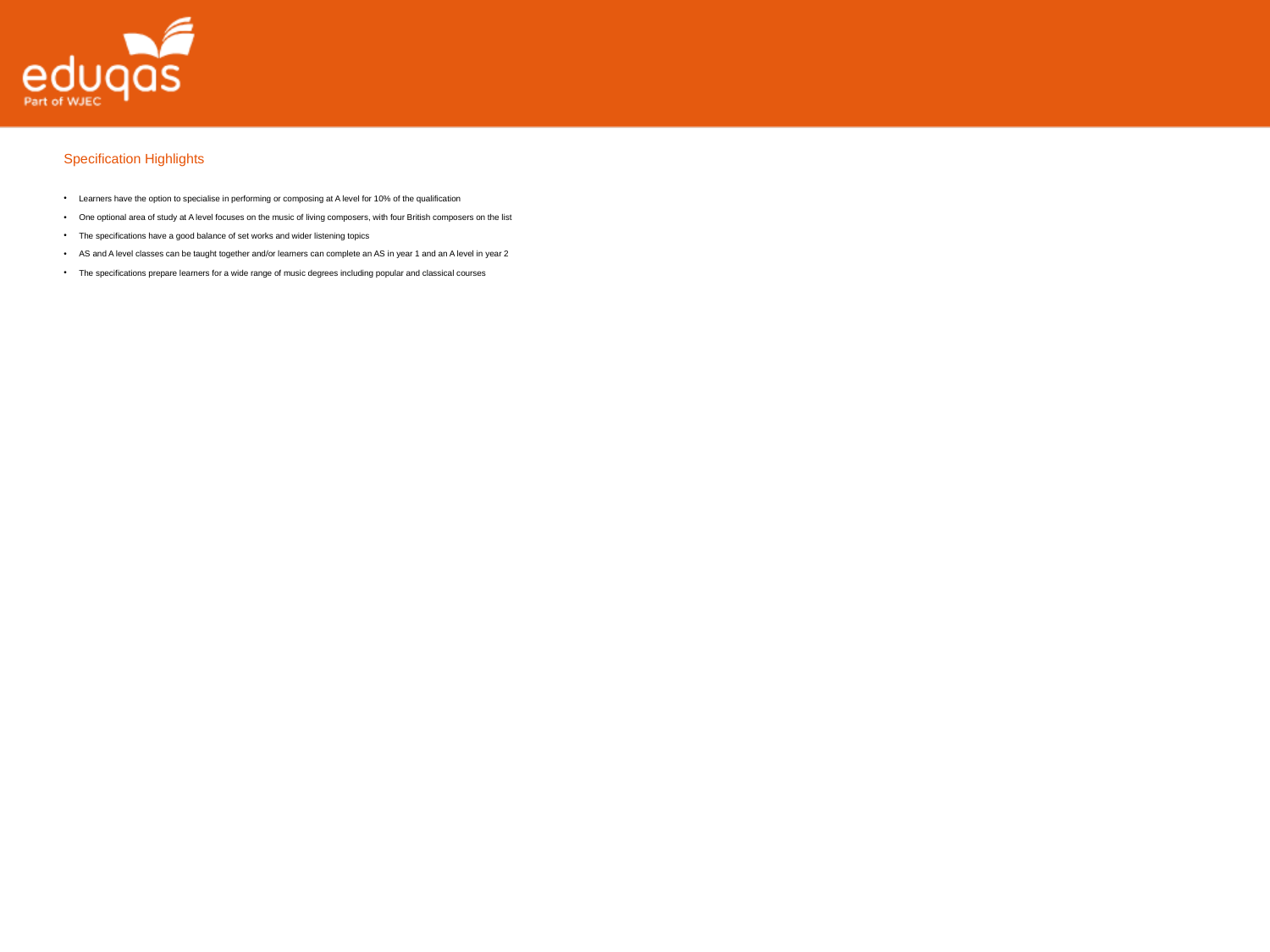

Specification Highlights

Learners have the option to specialise in performing or composing at A level for 10% of the qualification

One optional area of study at A level focuses on the music of living composers, with four British composers on the list

The specifications have a good balance of set works and wider listening topics

AS and A level classes can be taught together and/or learners can complete an AS in year 1 and an A level in year 2

The specifications prepare learners for a wide range of music degrees including popular and classical courses